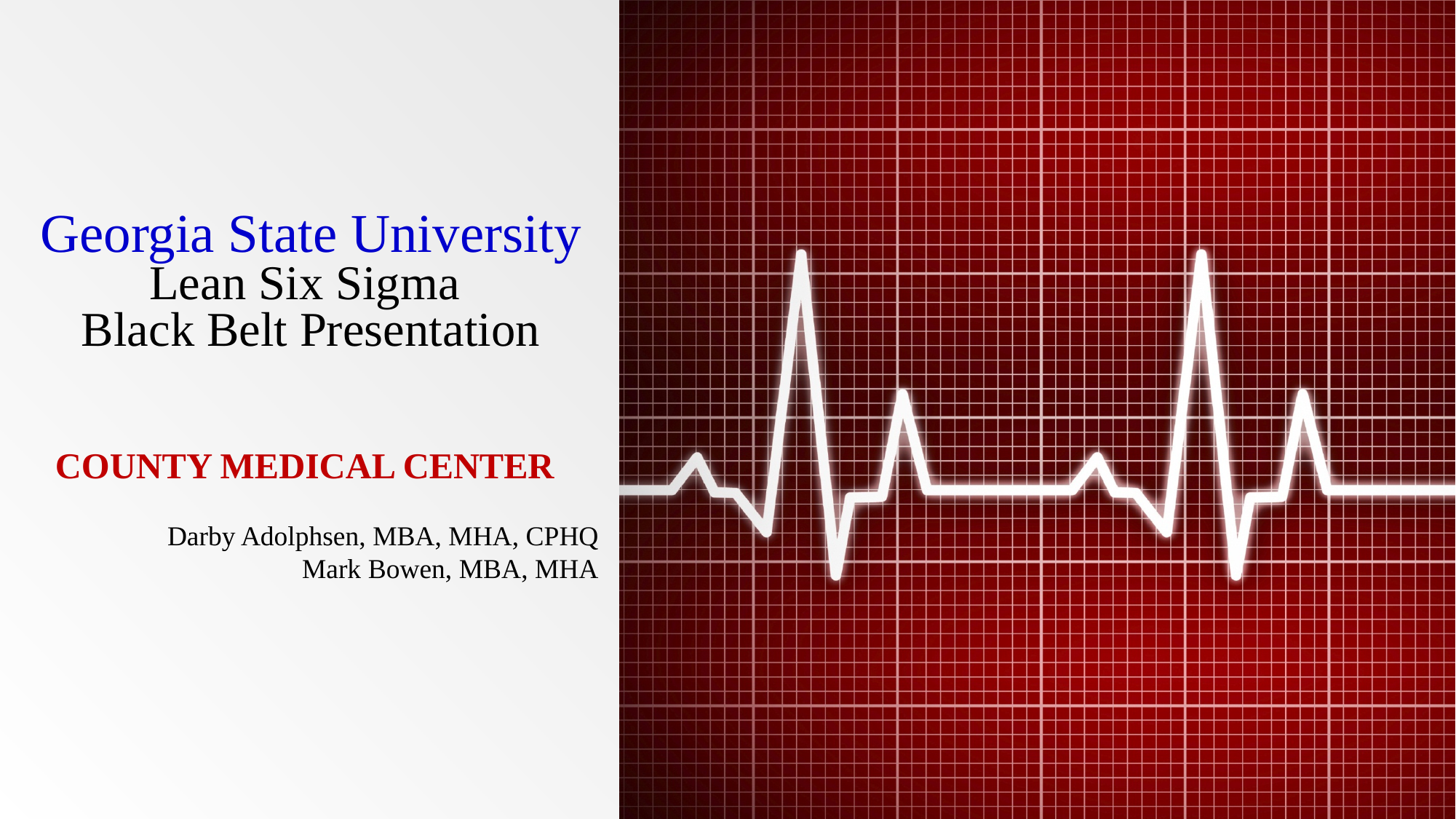

# Georgia State University Lean Six Sigma Black Belt Presentation
COUNTY MEDICAL CENTER

Darby Adolphsen, MBA, MHA, CPHQ
Mark Bowen, MBA, MHA